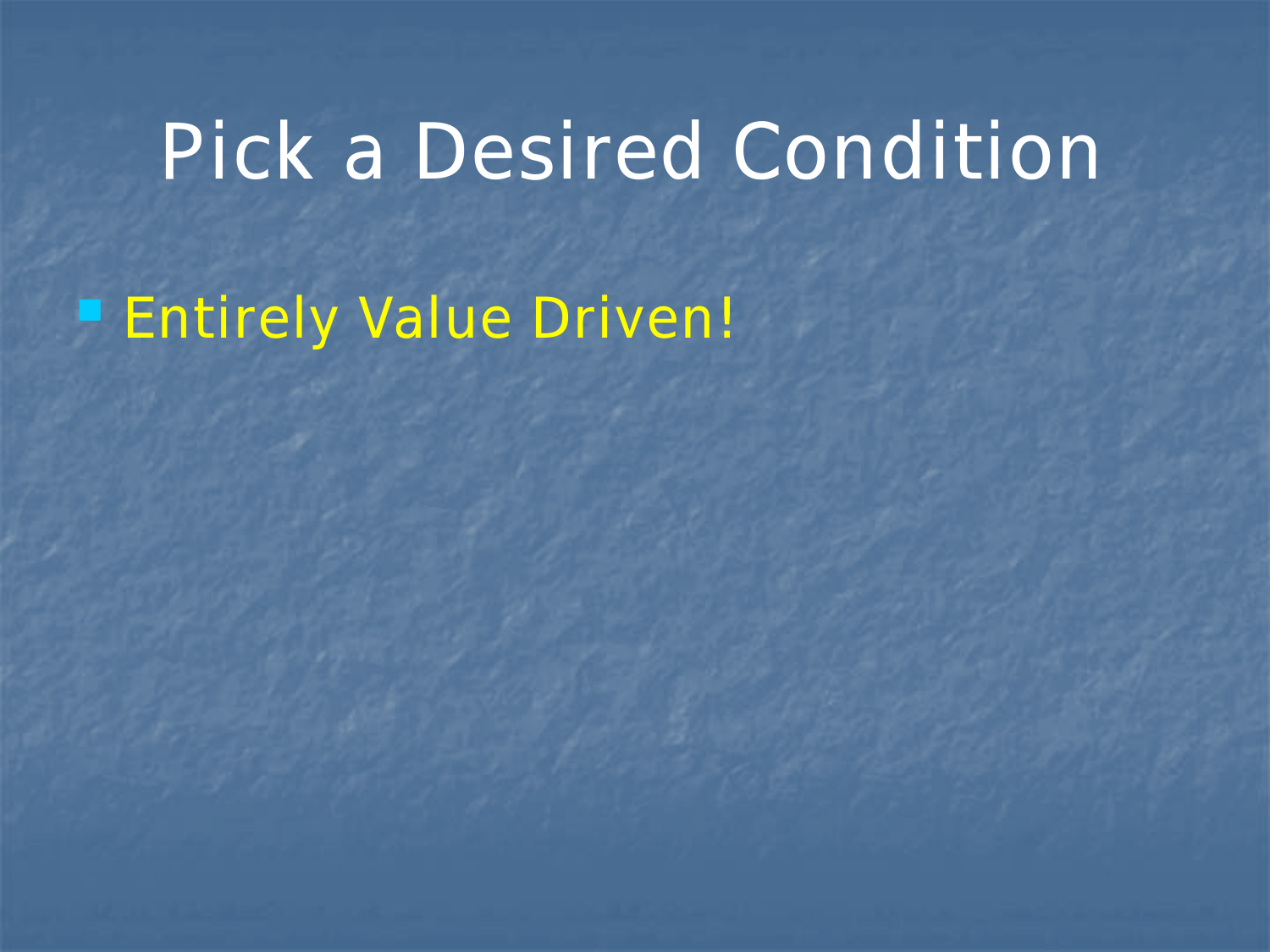

# Pick a Desired Condition
Entirely Value Driven!